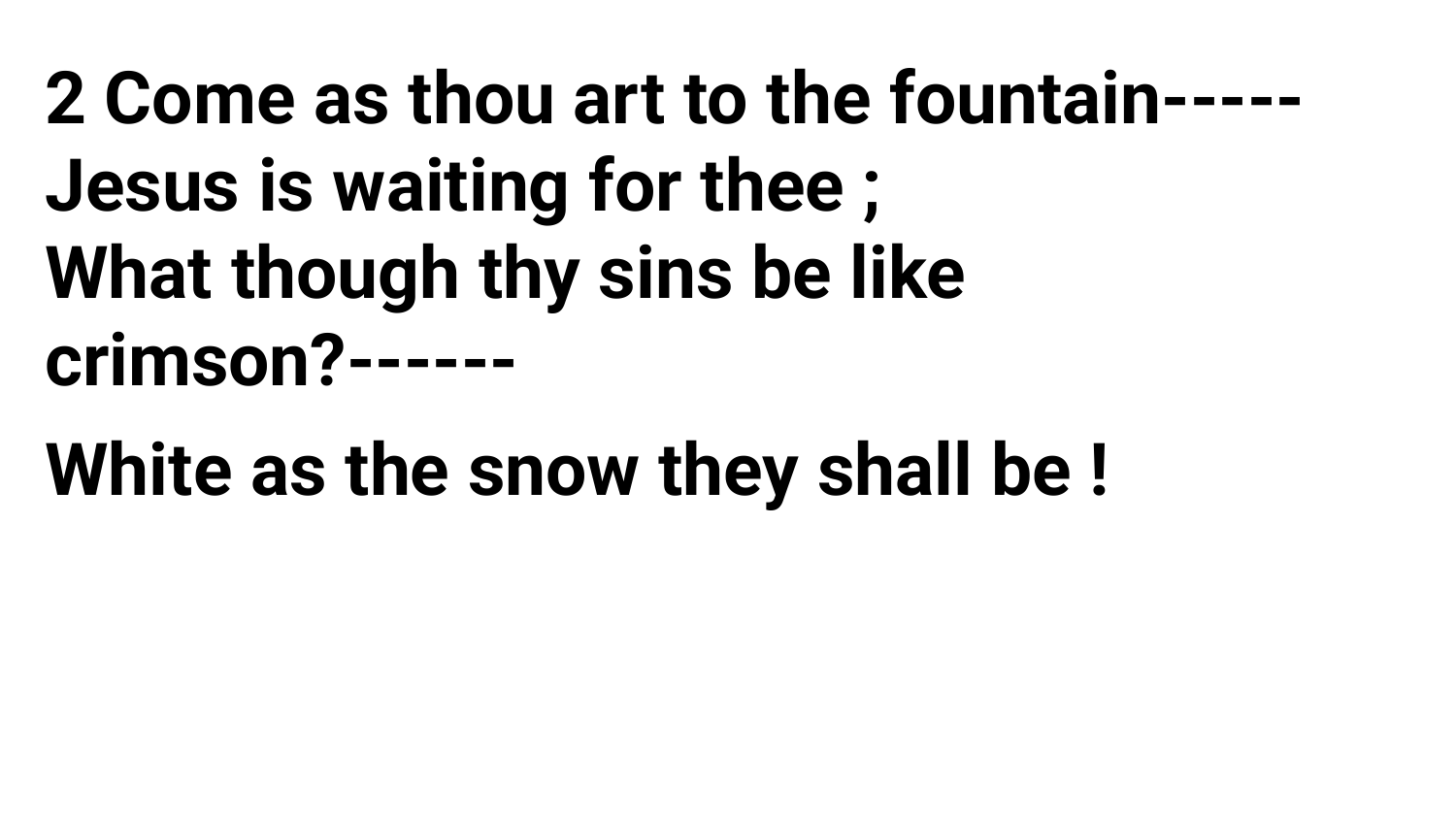

2 Come as thou art to the fountain-----
Jesus is waiting for thee ;
What though thy sins be like crimson?------
White as the snow they shall be !